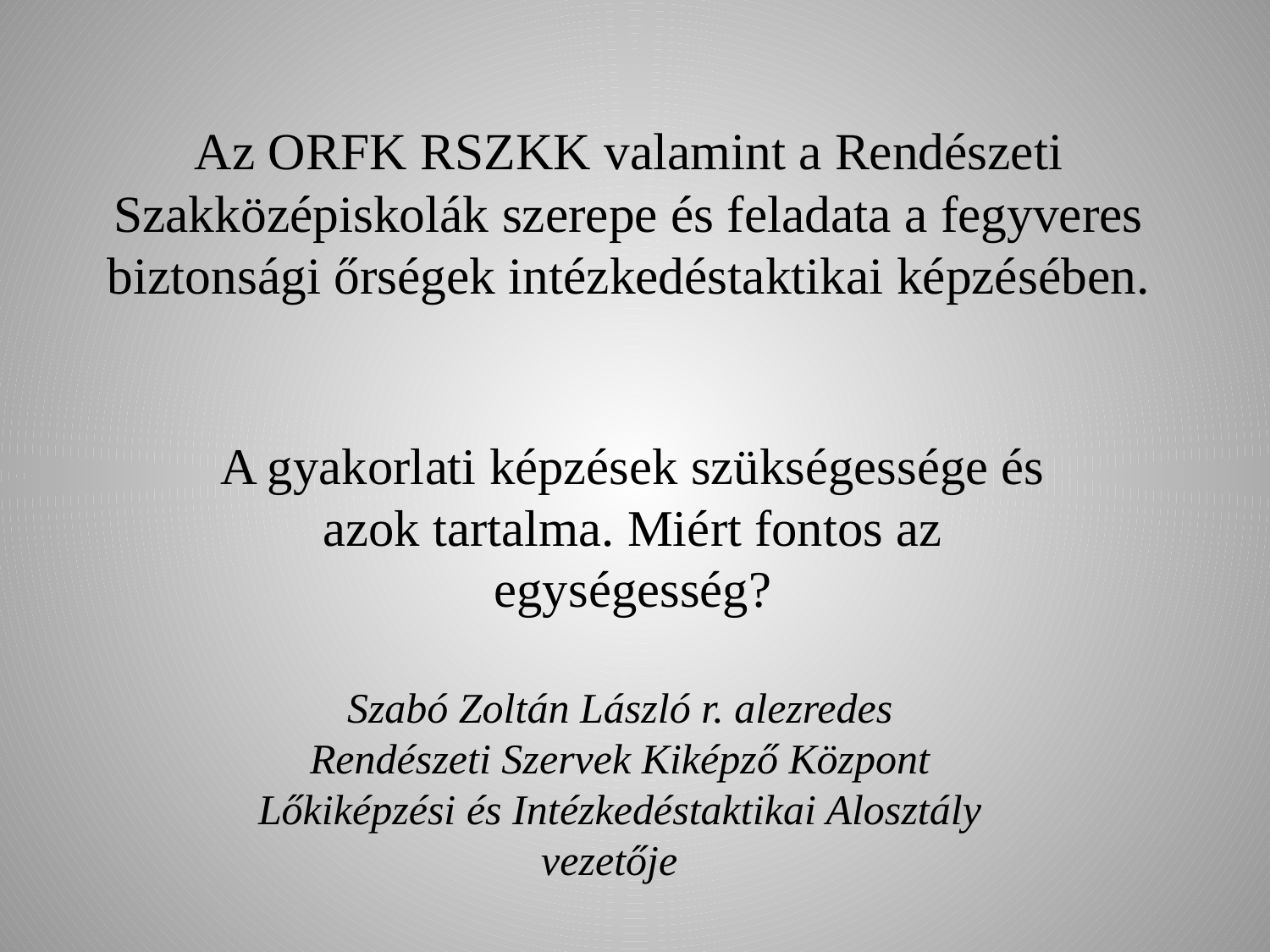

# Az ORFK RSZKK valamint a Rendészeti Szakközépiskolák szerepe és feladata a fegyveres biztonsági őrségek intézkedéstaktikai képzésében.
A gyakorlati képzések szükségessége és azok tartalma. Miért fontos az egységesség?
Szabó Zoltán László r. alezredes
Rendészeti Szervek Kiképző Központ
Lőkiképzési és Intézkedéstaktikai Alosztály
vezetője